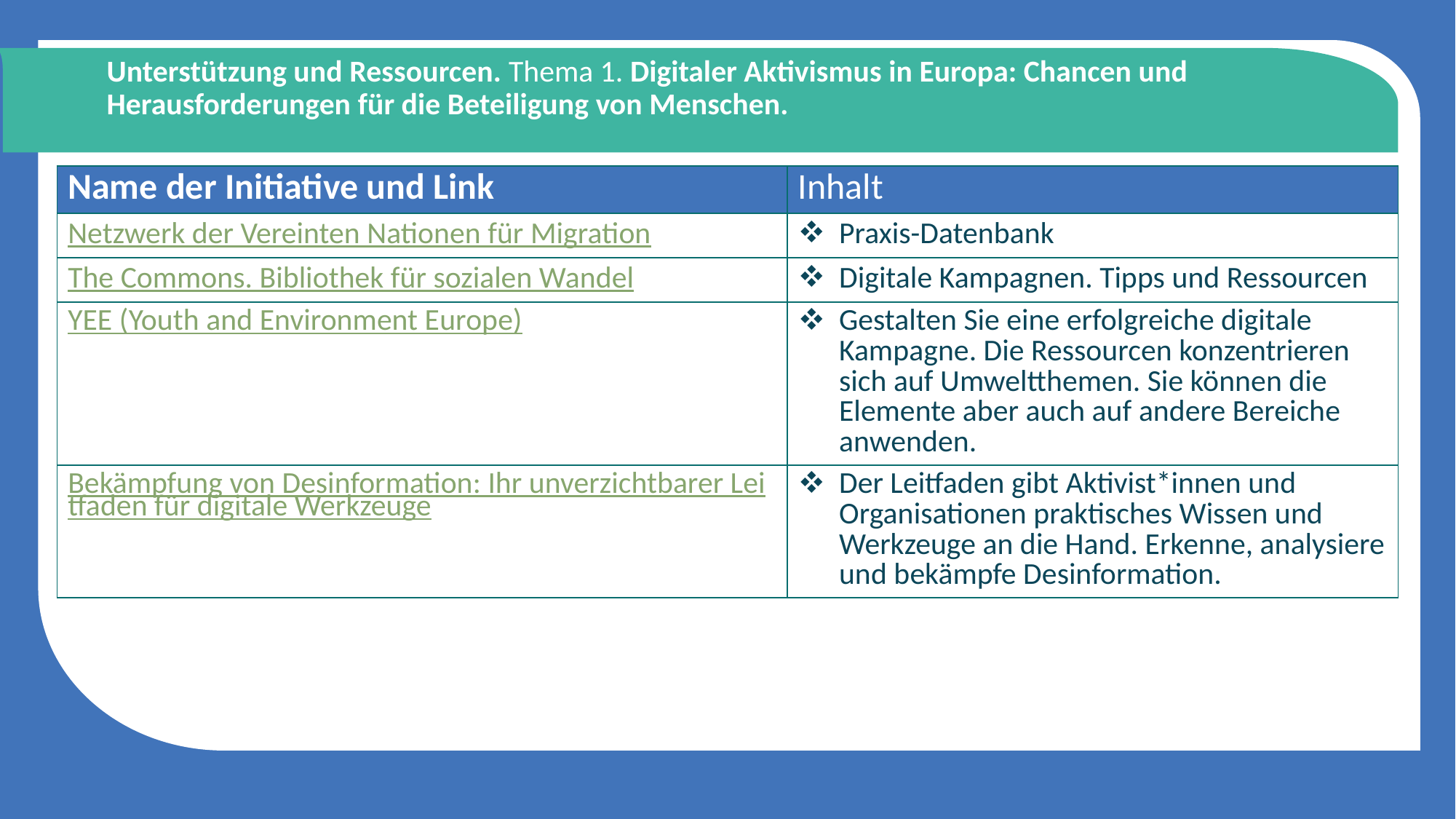

Unterstützung und Ressourcen. Thema 1. Digitaler Aktivismus in Europa: Chancen und Herausforderungen für die Beteiligung von Menschen.

| Name der Initiative und Link | Inhalt |
| --- | --- |
| Netzwerk der Vereinten Nationen für Migration | Praxis-Datenbank |
| The Commons. Bibliothek für sozialen Wandel | Digitale Kampagnen. Tipps und Ressourcen |
| YEE (Youth and Environment Europe) | Gestalten Sie eine erfolgreiche digitale Kampagne. Die Ressourcen konzentrieren sich auf Umweltthemen. Sie können die Elemente aber auch auf andere Bereiche anwenden. |
| Bekämpfung von Desinformation: Ihr unverzichtbarer Leitfaden für digitale Werkzeuge | Der Leitfaden gibt Aktivist\*innen und Organisationen praktisches Wissen und Werkzeuge an die Hand. Erkenne, analysiere und bekämpfe Desinformation. |